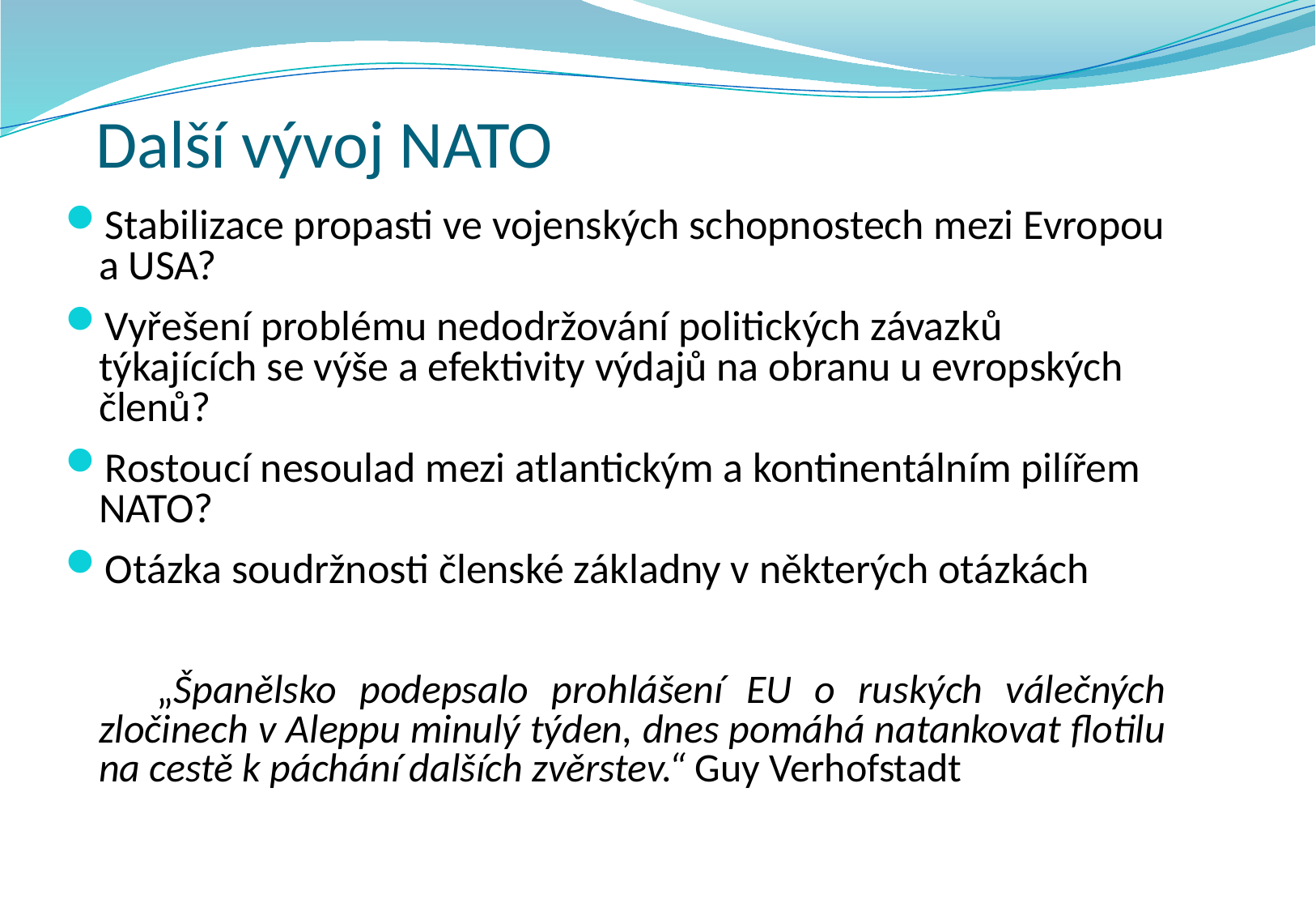

# Další vývoj NATO
Stabilizace propasti ve vojenských schopnostech mezi Evropou a USA?
Vyřešení problému nedodržování politických závazků týkajících se výše a efektivity výdajů na obranu u evropských členů?
Rostoucí nesoulad mezi atlantickým a kontinentálním pilířem NATO?
Otázka soudržnosti členské základny v některých otázkách

    „Španělsko podepsalo prohlášení EU o ruských válečných zločinech v Aleppu minulý týden, dnes pomáhá natankovat flotilu na cestě k páchání dalších zvěrstev.“ Guy Verhofstadt